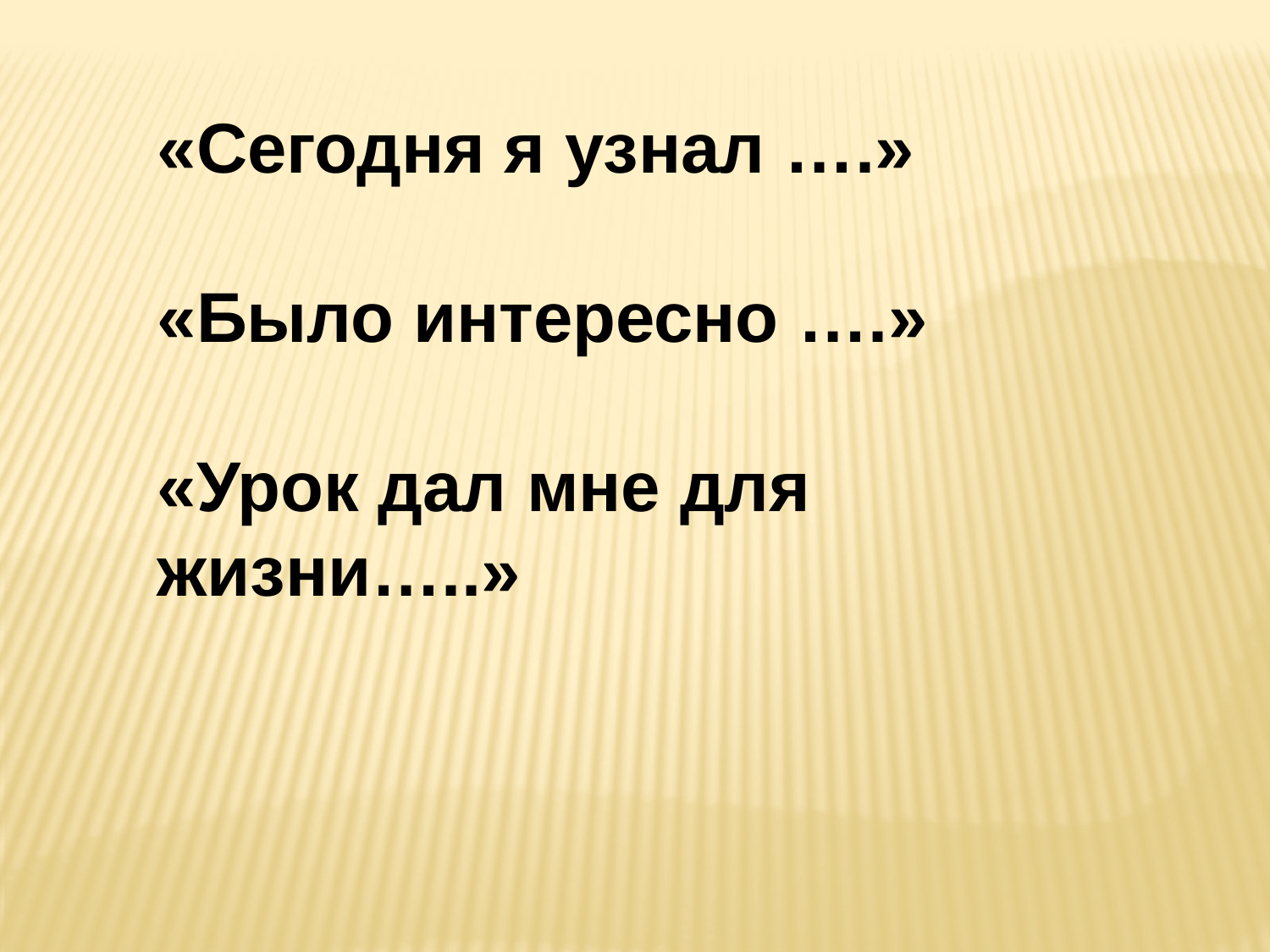

«Сегодня я узнал ….»

«Было интересно ….»

«Урок дал мне для жизни…..»